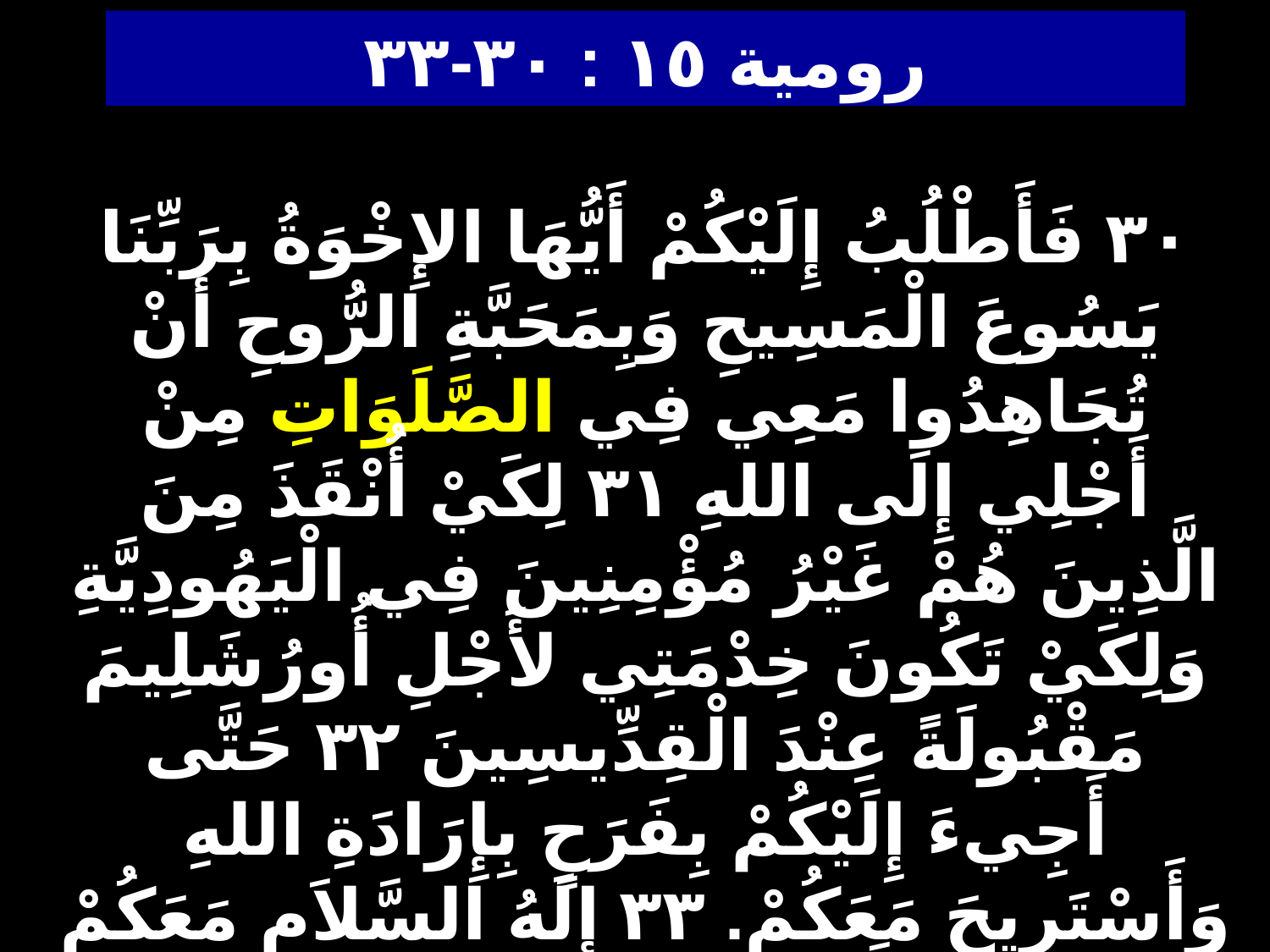

# رومية ١٥ : ٣٠-٣٣
٣٠ فَأَطْلُبُ إِلَيْكُمْ أَيُّهَا الإِخْوَةُ بِرَبِّنَا يَسُوعَ الْمَسِيحِ وَبِمَحَبَّةِ الرُّوحِ أَنْ تُجَاهِدُوا مَعِي فِي الصَّلَوَاتِ مِنْ أَجْلِي إِلَى اللهِ ٣١ لِكَيْ أُنْقَذَ مِنَ الَّذِينَ هُمْ غَيْرُ مُؤْمِنِينَ فِي الْيَهُودِيَّةِ وَلِكَيْ تَكُونَ خِدْمَتِي لأَجْلِ أُورُشَلِيمَ مَقْبُولَةً عِنْدَ الْقِدِّيسِينَ ٣٢ حَتَّى أَجِيءَ إِلَيْكُمْ بِفَرَحٍ بِإِرَادَةِ اللهِ وَأَسْتَرِيحَ مَعَكُمْ. ٣٣ إِلَهُ السَّلاَمِ مَعَكُمْ أَجْمَعِينَ. آمِينَ.